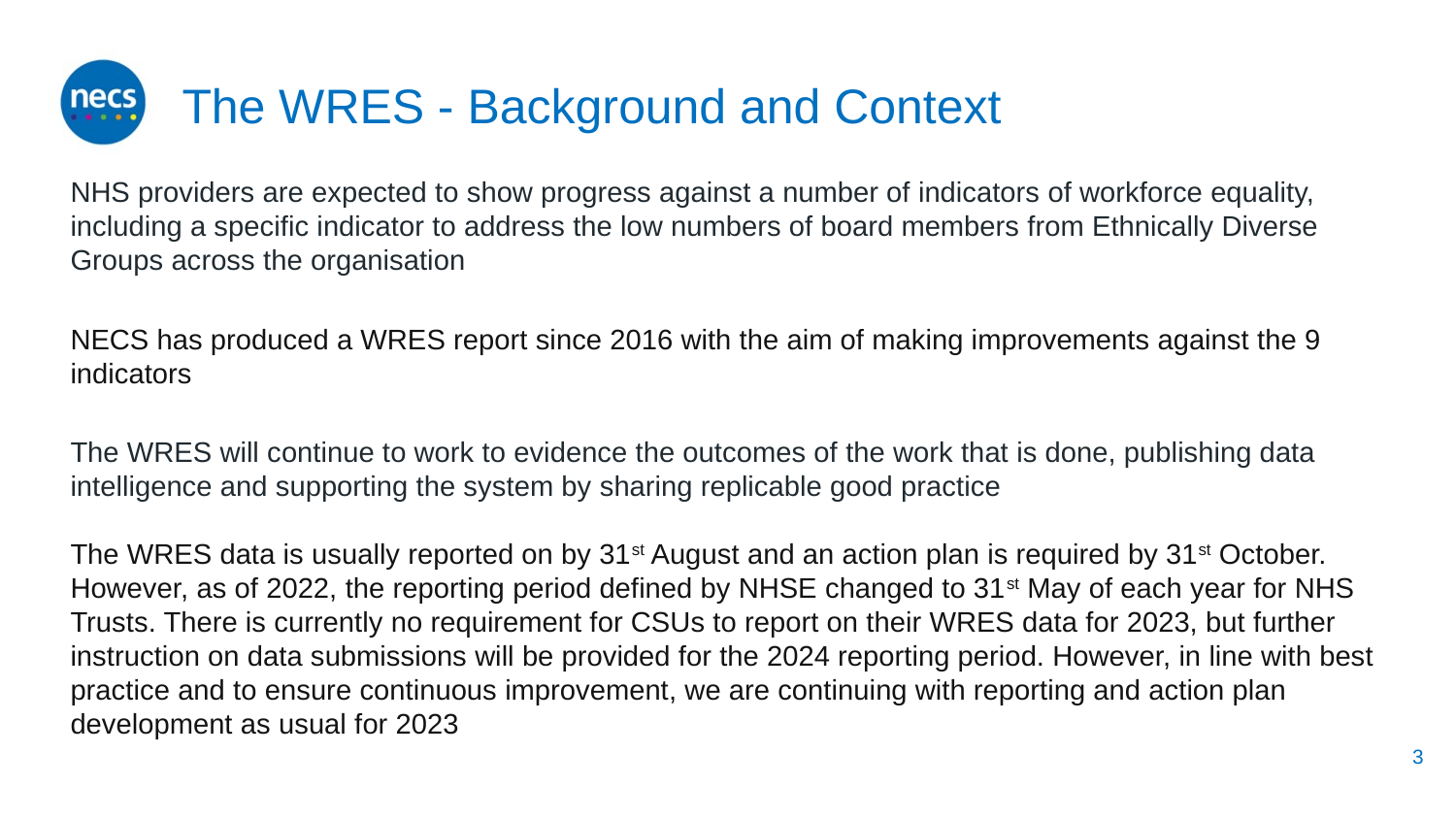

# The WRES - Background and Context
NHS providers are expected to show progress against a number of indicators of workforce equality, including a specific indicator to address the low numbers of board members from Ethnically Diverse Groups across the organisation

NECS has produced a WRES report since 2016 with the aim of making improvements against the 9 indicators

The WRES will continue to work to evidence the outcomes of the work that is done, publishing data intelligence and supporting the system by sharing replicable good practice

The WRES data is usually reported on by 31st August and an action plan is required by 31st October. However, as of 2022, the reporting period defined by NHSE changed to 31st May of each year for NHS Trusts. There is currently no requirement for CSUs to report on their WRES data for 2023, but further instruction on data submissions will be provided for the 2024 reporting period. However, in line with best practice and to ensure continuous improvement, we are continuing with reporting and action plan development as usual for 2023